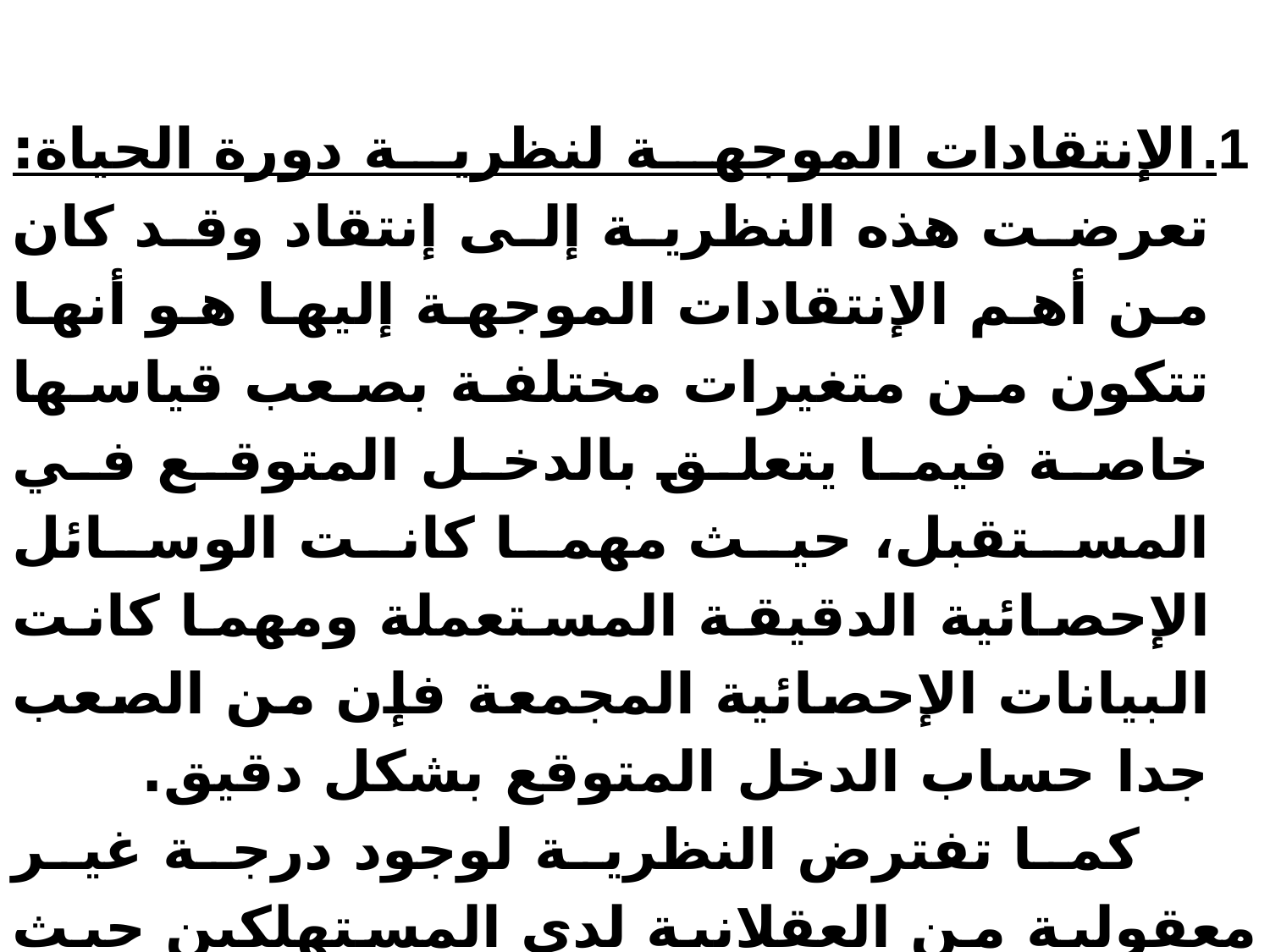

الإنتقادات الموجهة لنظرية دورة الحياة: تعرضت هذه النظرية إلى إنتقاد وقد كان من أهم الإنتقادات الموجهة إليها هو أنها تتكون من متغيرات مختلفة بصعب قياسها خاصة فيما يتعلق بالدخل المتوقع في المستقبل، حيث مهما كانت الوسائل الإحصائية الدقيقة المستعملة ومهما كانت البيانات الإحصائية المجمعة فإن من الصعب جدا حساب الدخل المتوقع بشكل دقيق.
      كما تفترض النظرية لوجود درجة غير معقولية من العقلانية لدى المستهلكين حيث يفترض بأن المستهلكين يمكن لهم التنبؤ بالمستقبل بشكل دقيق وهذا بطبيعة الحال صعب جدا.
     بالرغم من هذه الإنتقادات الموجهة إلى نظرية دورة الحياة فإنها تتضمن تفسيرات إقتصادية كلية لأثر معدل النمو السكان في النسبة الكلية للإدخار على الدخل